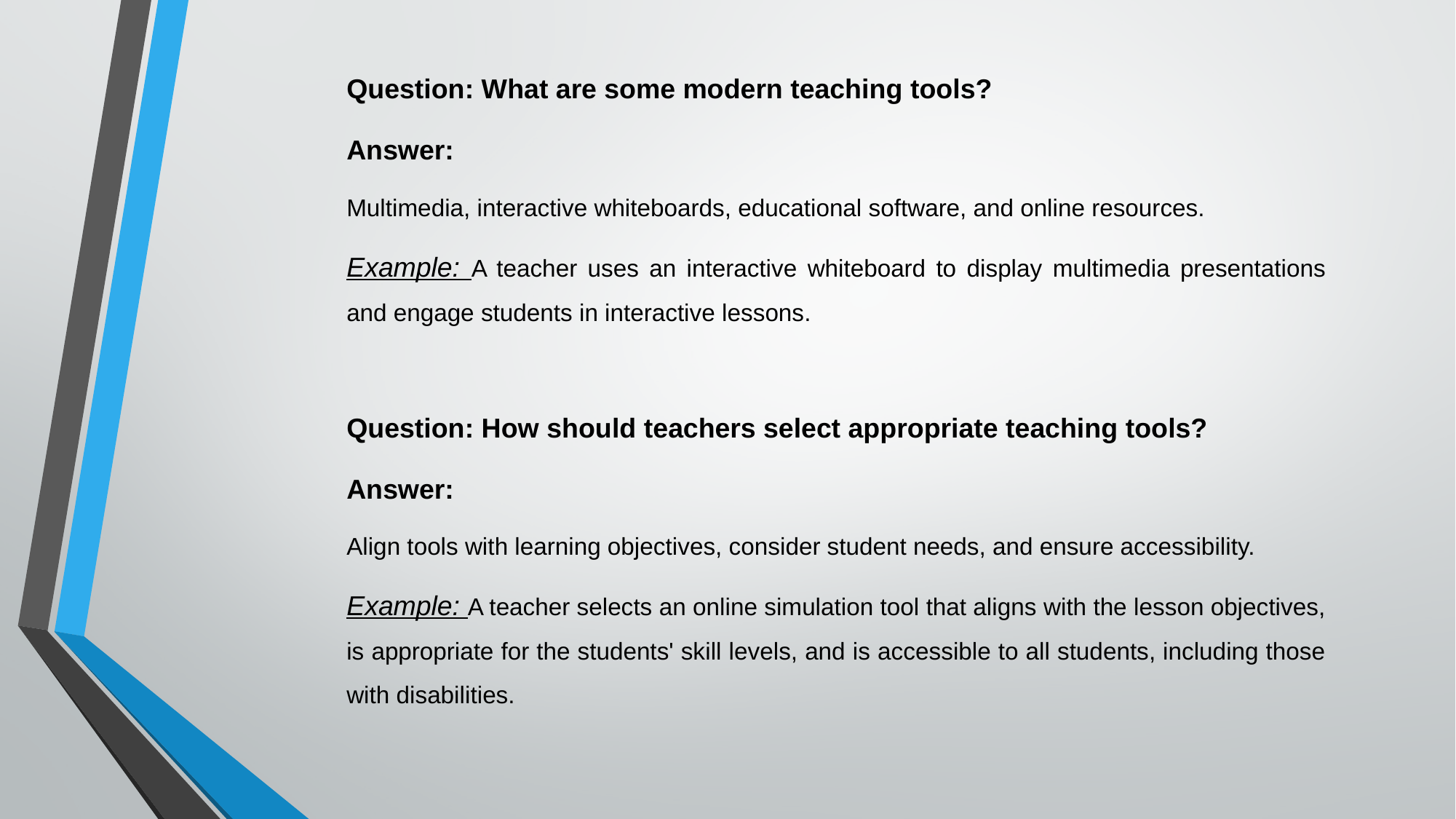

Question: What are some modern teaching tools?
Answer:
Multimedia, interactive whiteboards, educational software, and online resources.
Example: A teacher uses an interactive whiteboard to display multimedia presentations and engage students in interactive lessons.

Question: How should teachers select appropriate teaching tools?
Answer:
Align tools with learning objectives, consider student needs, and ensure accessibility.
Example: A teacher selects an online simulation tool that aligns with the lesson objectives, is appropriate for the students' skill levels, and is accessible to all students, including those with disabilities.